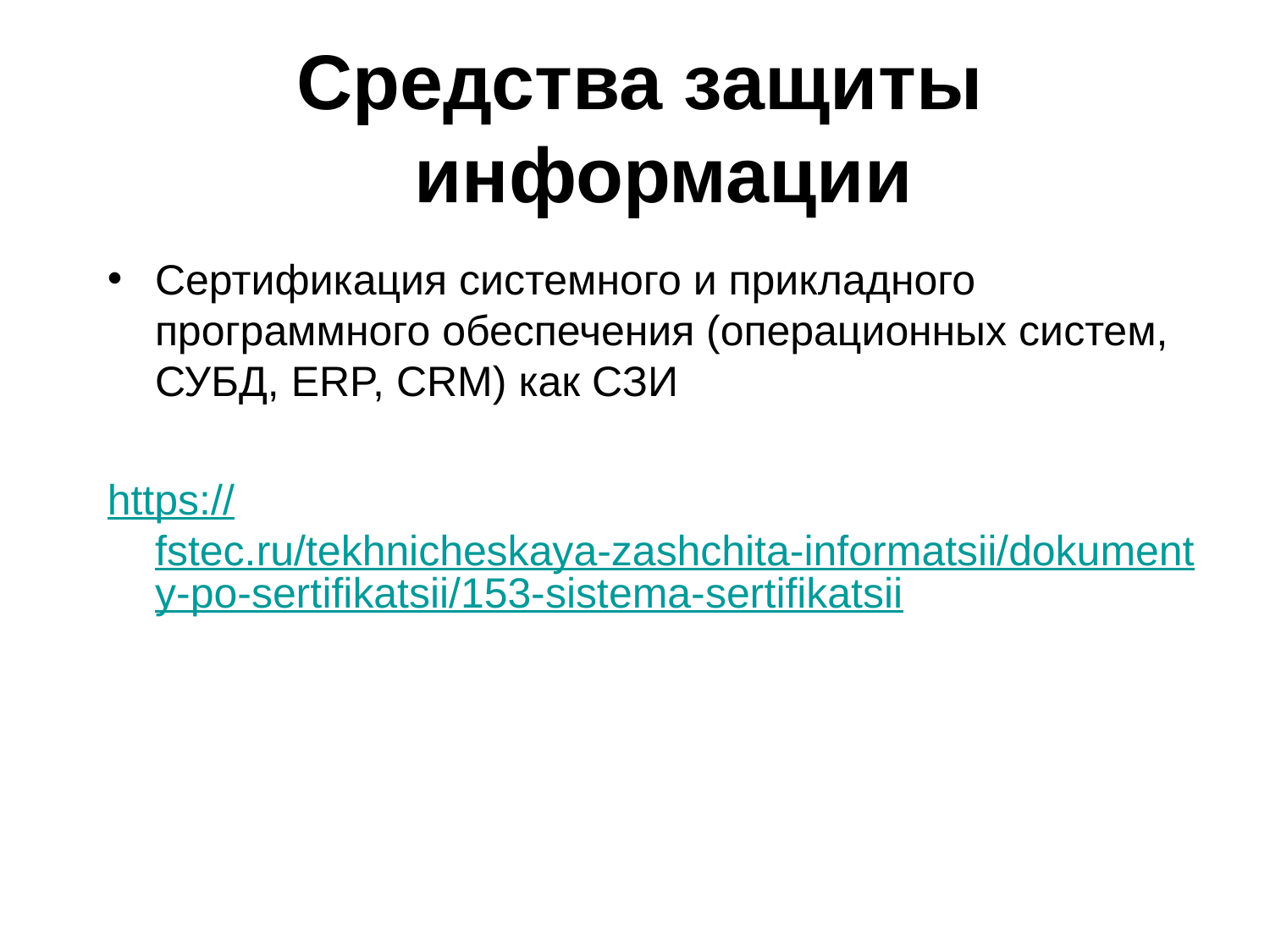

# Средства защиты информации
Сертификация системного и прикладного программного обеспечения (операционных систем, СУБД, ERP, CRM) как СЗИ

https://fstec.ru/tekhnicheskaya-zashchita-informatsii/dokumenty-po-sertifikatsii/153-sistema-sertifikatsii